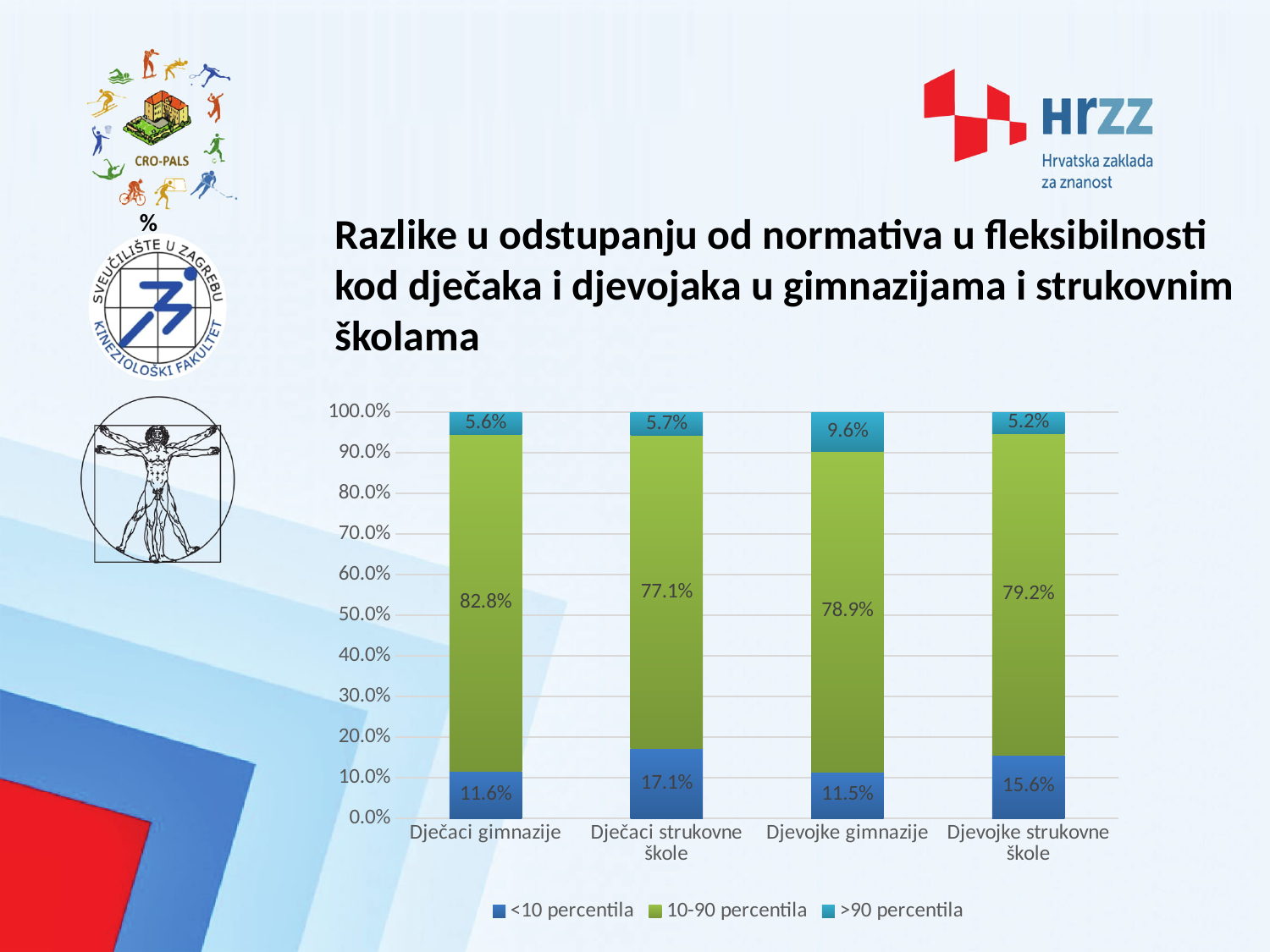

%
Razlike u odstupanju od normativa u fleksibilnosti
kod dječaka i djevojaka u gimnazijama i strukovnim školama

### Chart

| Category | <10 percentila | 10-90 percentila | >90 percentila |
|---|---|---|---|
| Dječaci gimnazije | 0.11587982832618025 | 0.8283261802575107 | 0.055793991416309016 |
| Dječaci strukovne škole | 0.17142857142857143 | 0.7714285714285715 | 0.05714285714285714 |
| Djevojke gimnazije | 0.11467889908256881 | 0.7889908256880734 | 0.0963302752293578 |
| Djevojke strukovne škole | 0.15625 | 0.7916666666666666 | 0.052083333333333336 |